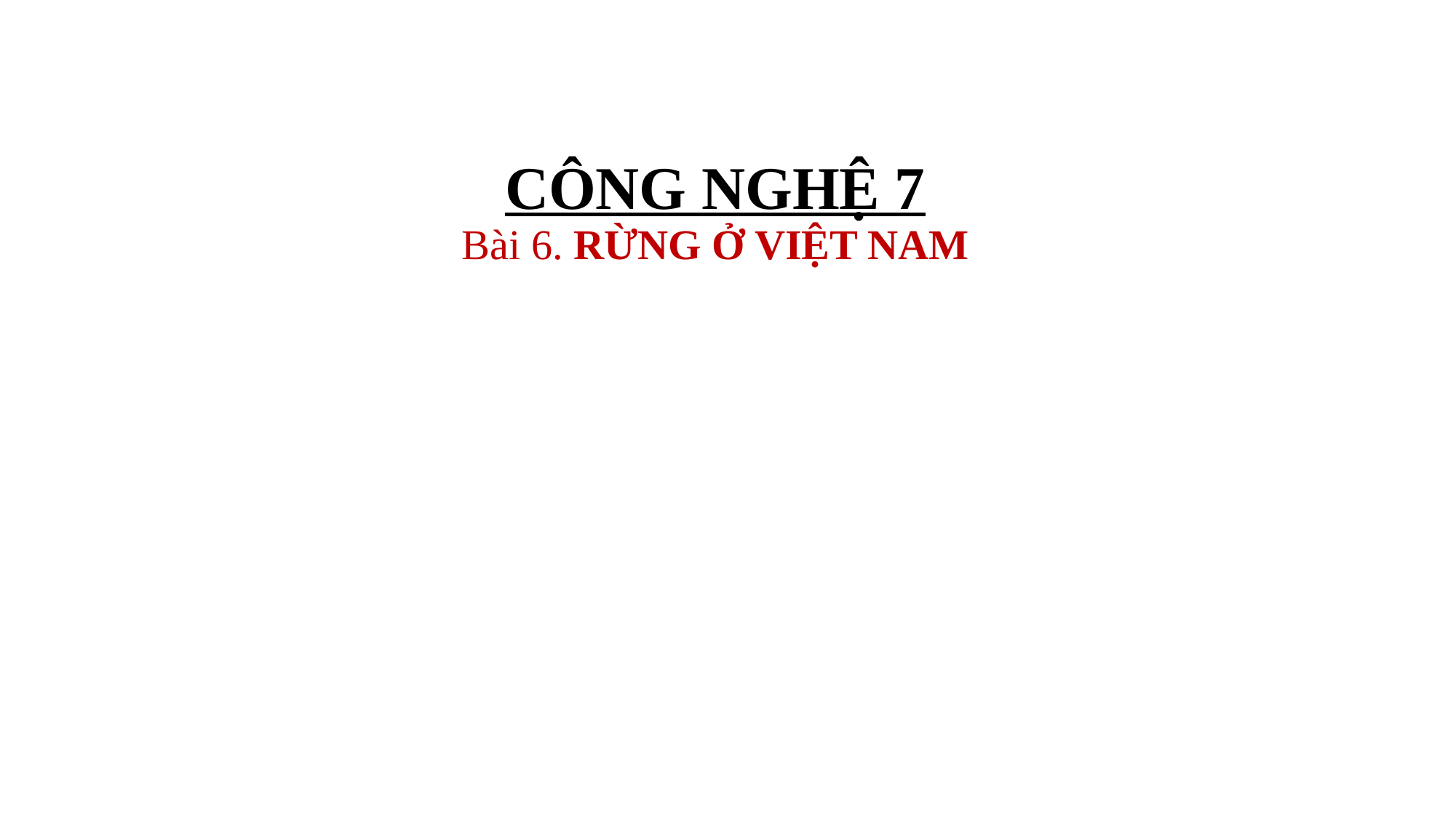

# CÔNG NGHỆ 7 Bài 6. RỪNG Ở VIỆT NAM